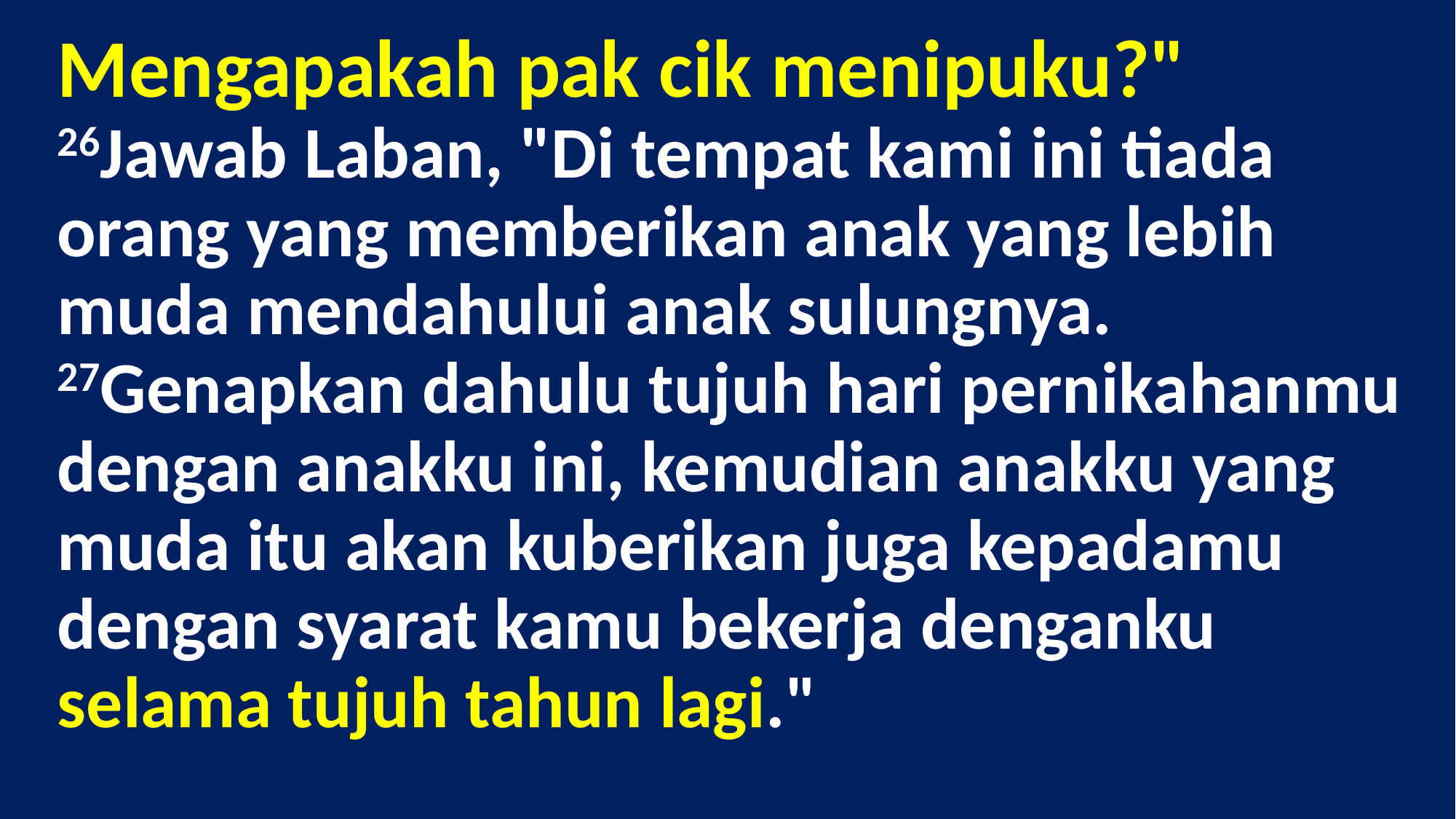

# Mengapakah pak cik menipuku?" 26Jawab Laban, "Di tempat kami ini tiada orang yang memberikan anak yang lebih muda mendahului anak sulungnya.  27Genapkan dahulu tujuh hari pernikahanmu dengan anakku ini, kemudian anakku yang muda itu akan kuberikan juga kepadamu dengan syarat kamu bekerja denganku selama tujuh tahun lagi."